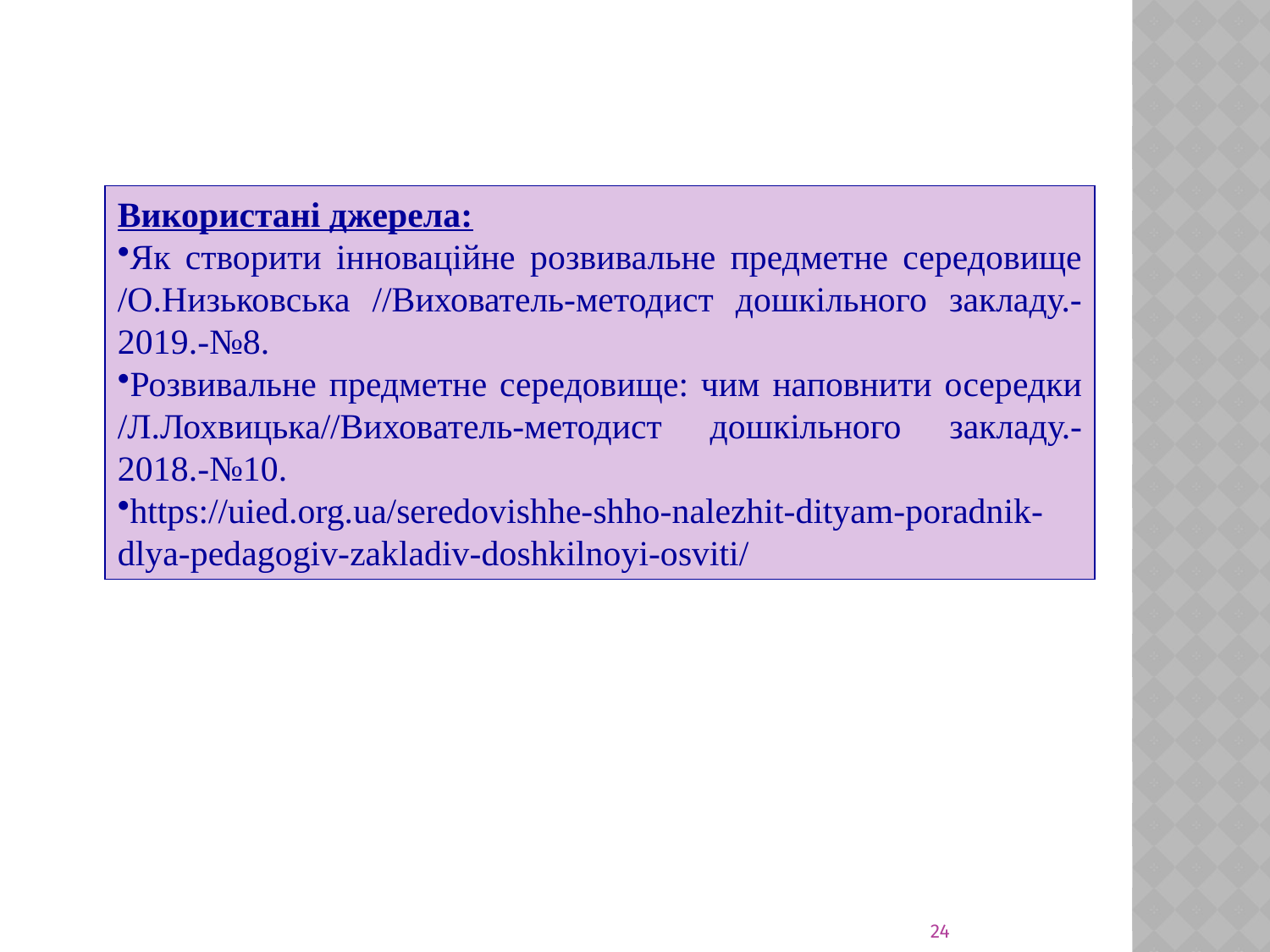

Використані джерела:
Як створити інноваційне розвивальне предметне середовище
/О.Низьковська //Вихователь-методист дошкільного закладу.-2019.-№8.
Розвивальне предметне середовище: чим наповнити осередки
/Л.Лохвицька//Вихователь-методист дошкільного закладу.-2018.-№10.
https://uied.org.ua/seredovishhe-shho-nalezhit-dityam-poradnik-dlya-pedagogiv-zakladiv-doshkilnoyi-osviti/
24